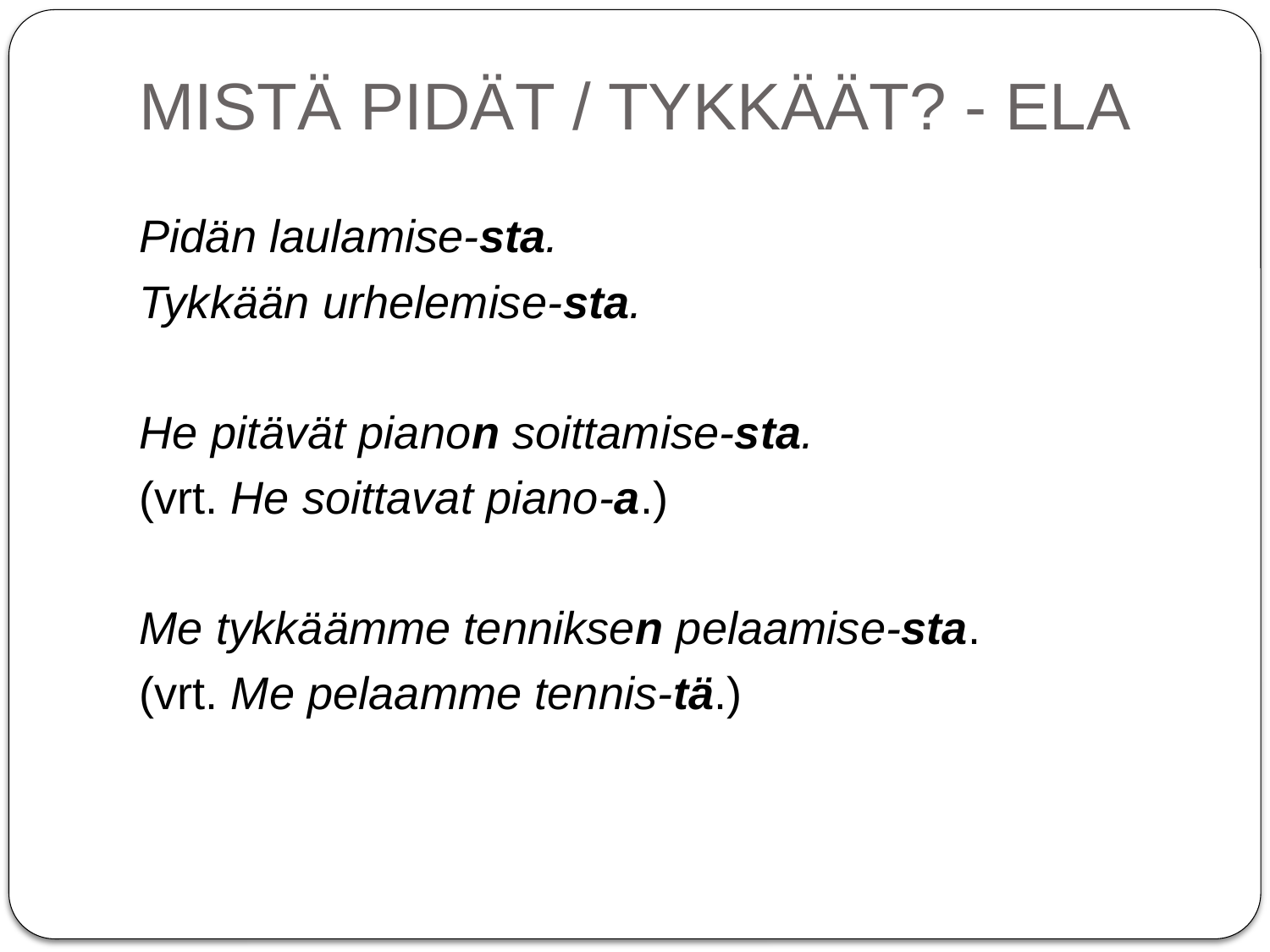

# MISTÄ PIDÄT / TYKKÄÄT? - ELA
Pidän laulamise-sta.
Tykkään urhelemise-sta.

He pitävät pianon soittamise-sta.
(vrt. He soittavat piano-a.)

Me tykkäämme tenniksen pelaamise-sta.
(vrt. Me pelaamme tennis-tä.)